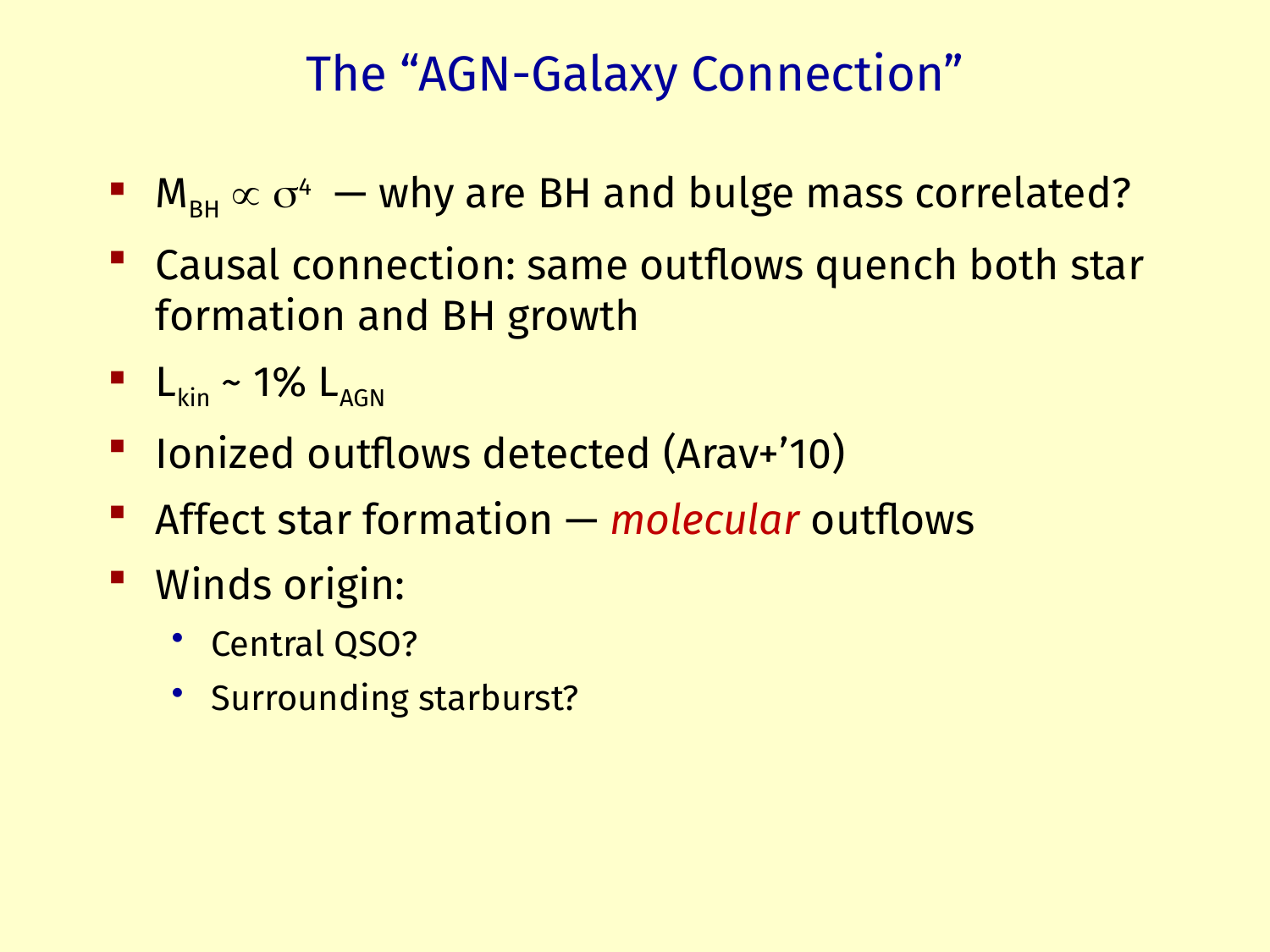

# The “AGN-Galaxy Connection”
MBH ∝ σ4  — why are BH and bulge mass correlated?
Causal connection: same outflows quench both star formation and BH growth
Lkin ~ 1% LAGN
Ionized outflows detected (Arav+’10)
Affect star formation — molecular outflows
Winds origin:
Central QSO?
Surrounding starburst?